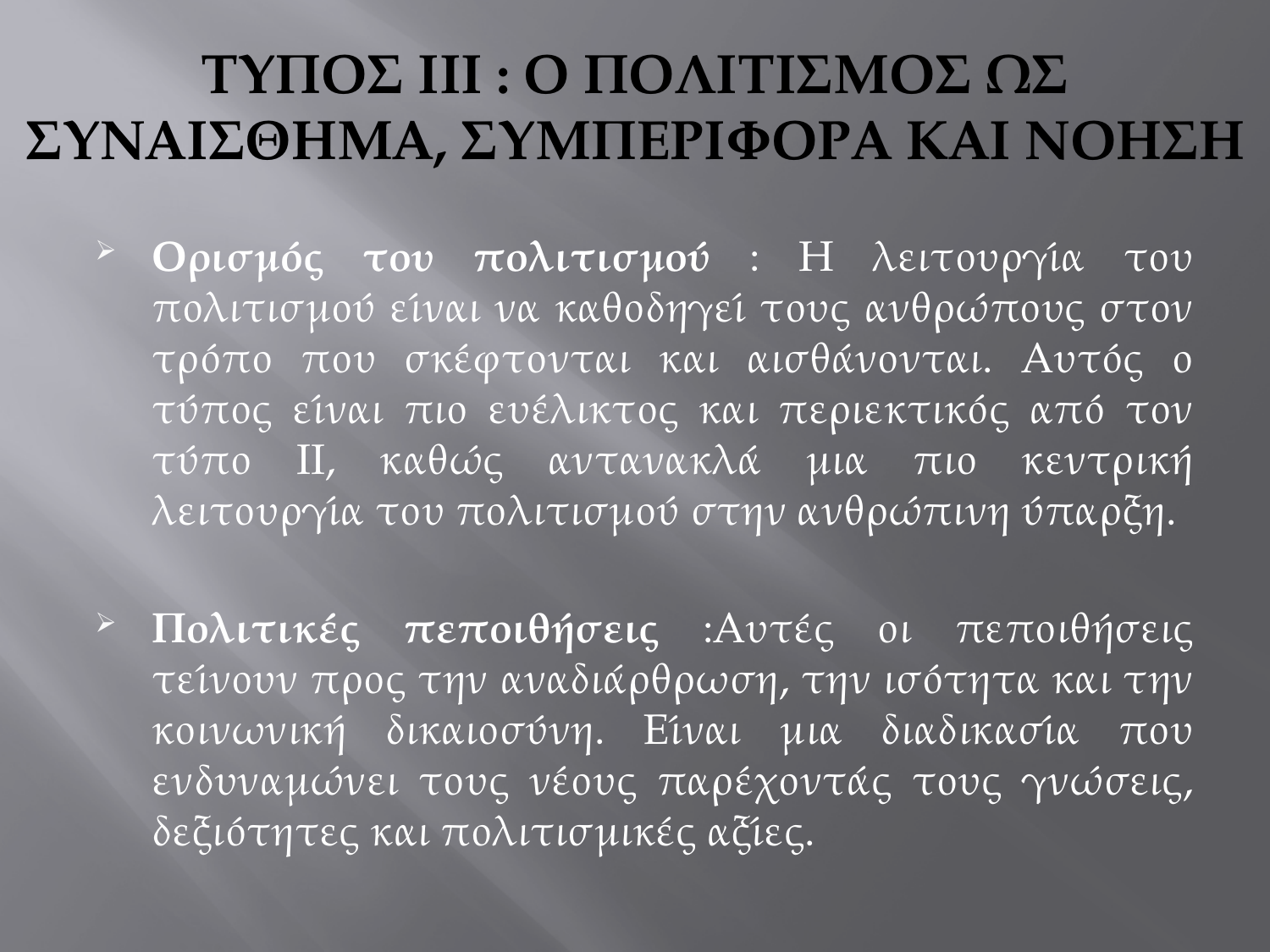

# ΤΥΠΟΣ ΙΙΙ : Ο ΠΟΛΙΤΙΣΜΟΣ ΩΣ ΣΥΝΑΙΣΘΗΜΑ, ΣΥΜΠΕΡΙΦΟΡΑ ΚΑΙ ΝΟΗΣΗ
Ορισμός του πολιτισμού : Η λειτουργία του πολιτισμού είναι να καθοδηγεί τους ανθρώπους στον τρόπο που σκέφτονται και αισθάνονται. Αυτός ο τύπος είναι πιο ευέλικτος και περιεκτικός από τον τύπο ΙΙ, καθώς αντανακλά μια πιο κεντρική λειτουργία του πολιτισμού στην ανθρώπινη ύπαρξη.

Πολιτικές πεποιθήσεις :Αυτές οι πεποιθήσεις τείνουν προς την αναδιάρθρωση, την ισότητα και την κοινωνική δικαιοσύνη. Είναι μια διαδικασία που ενδυναμώνει τους νέους παρέχοντάς τους γνώσεις, δεξιότητες και πολιτισμικές αξίες.